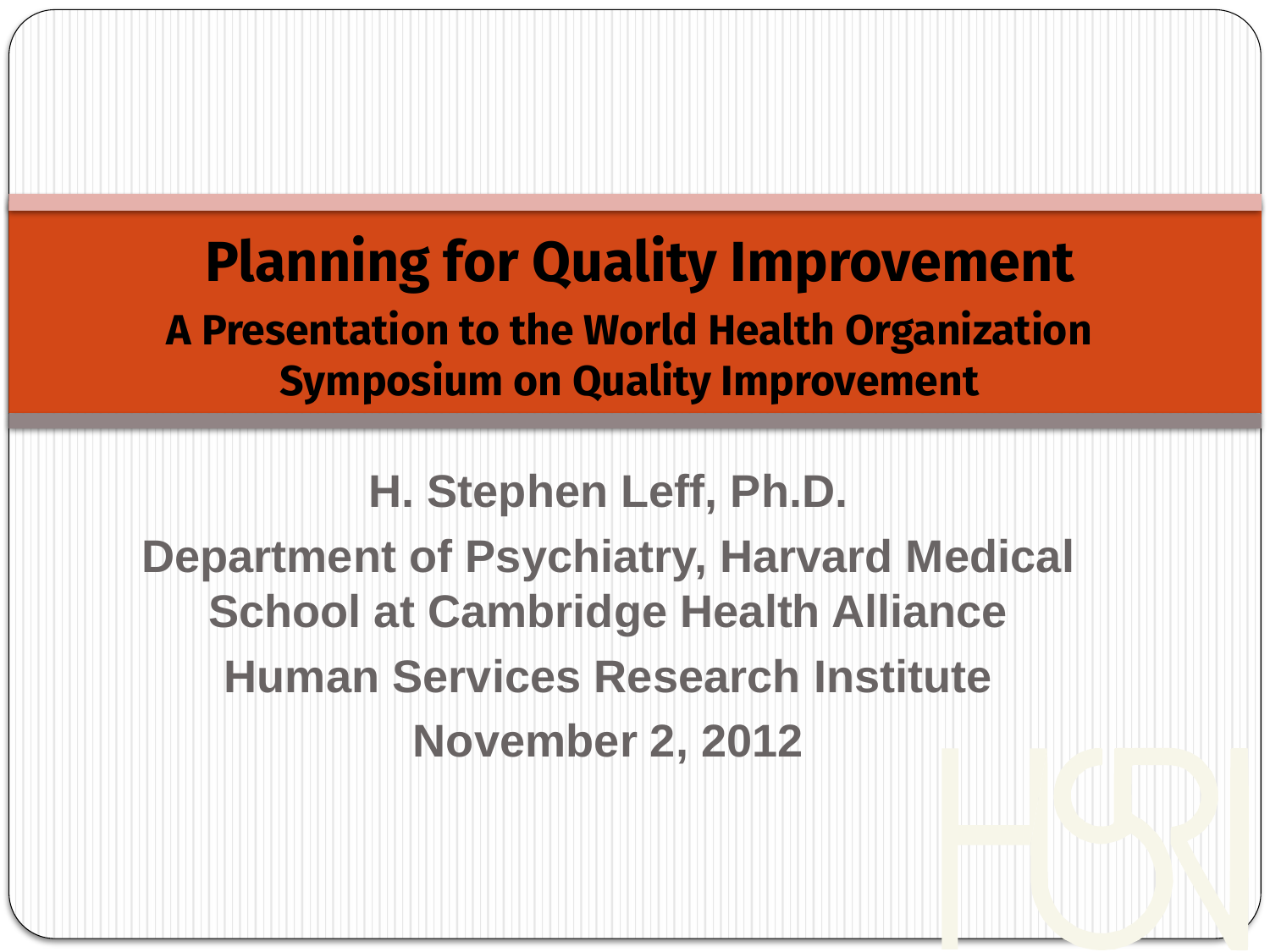

Planning for Quality Improvement
A Presentation to the World Health Organization Symposium on Quality Improvement
H. Stephen Leff, Ph.D.
Department of Psychiatry, Harvard Medical School at Cambridge Health Alliance
Human Services Research Institute
November 2, 2012